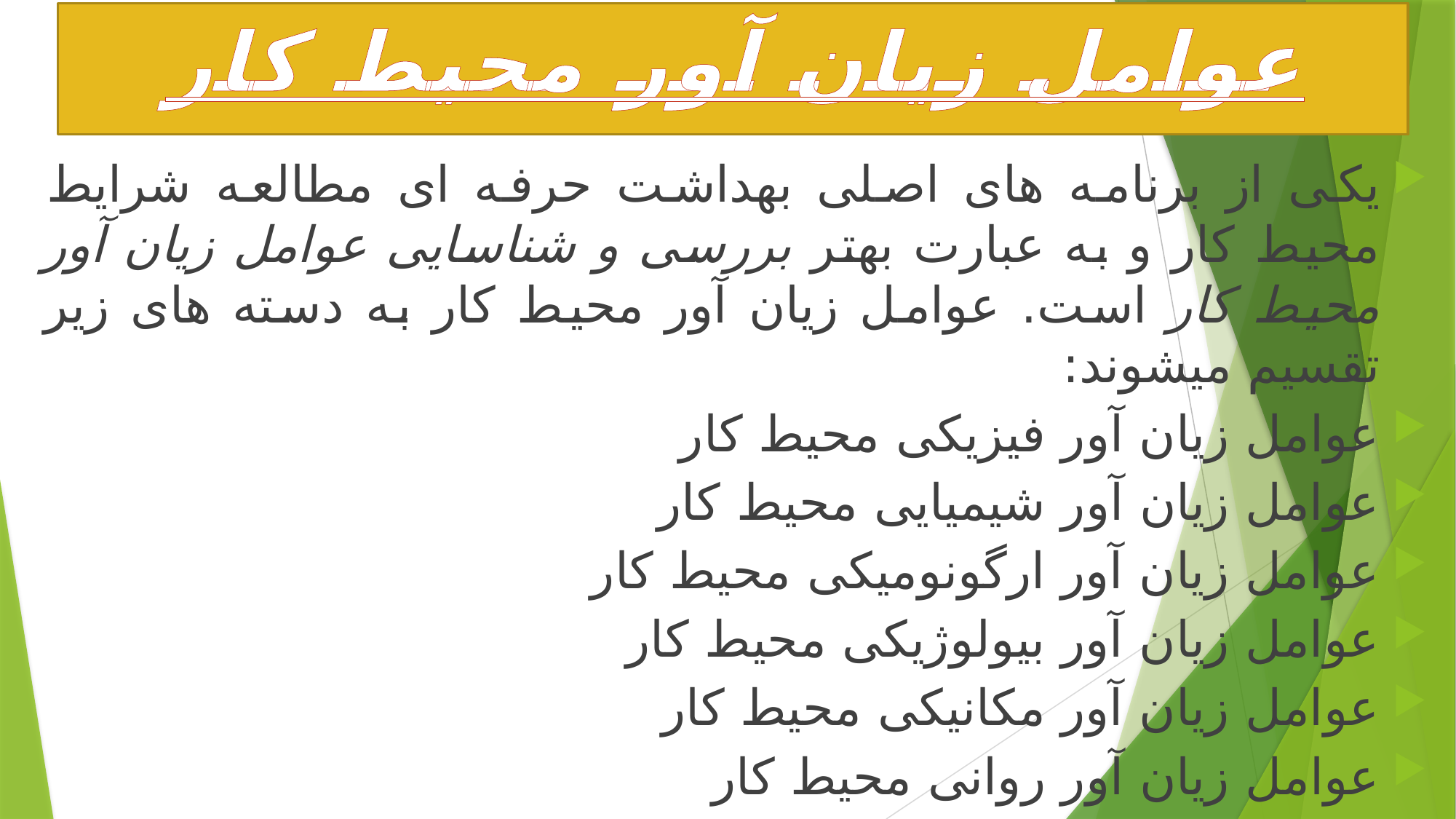

عوامل زیان آور محیط کار
یکی از برنامه های اصلی بهداشت حرفه ای مطالعه شرایط محیط کار و به عبارت بهتر بررسی و شناسایی عوامل زیان آور محیط کار است. عوامل زیان آور محیط کار به دسته های زیر تقسیم میشوند:
عوامل زیان آور فیزیکی محیط کار
عوامل زیان آور شیمیایی محیط کار
عوامل زیان آور ارگونومیکی محیط کار
عوامل زیان آور بیولوژیکی محیط کار
عوامل زیان آور مکانیکی محیط کار
عوامل زیان آور روانی محیط کار